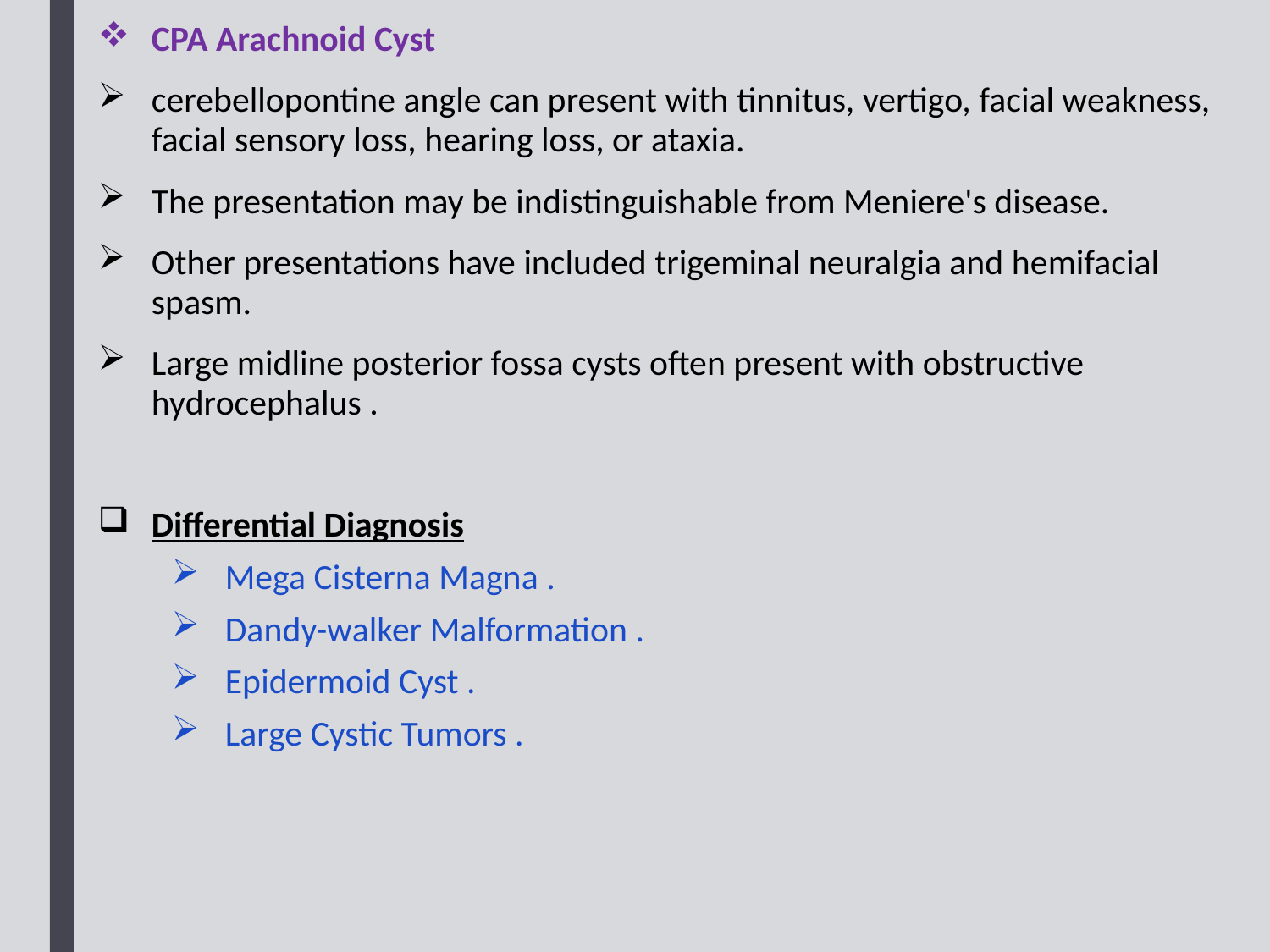

CPA Arachnoid Cyst
cerebellopontine angle can present with tinnitus, vertigo, facial weakness, facial sensory loss, hearing loss, or ataxia.
The presentation may be indistinguishable from Meniere's disease.
Other presentations have included trigeminal neuralgia and hemifacial spasm.
Large midline posterior fossa cysts often present with obstructive hydrocephalus .

Differential Diagnosis
Mega Cisterna Magna .
Dandy-walker Malformation .
Epidermoid Cyst .
Large Cystic Tumors .